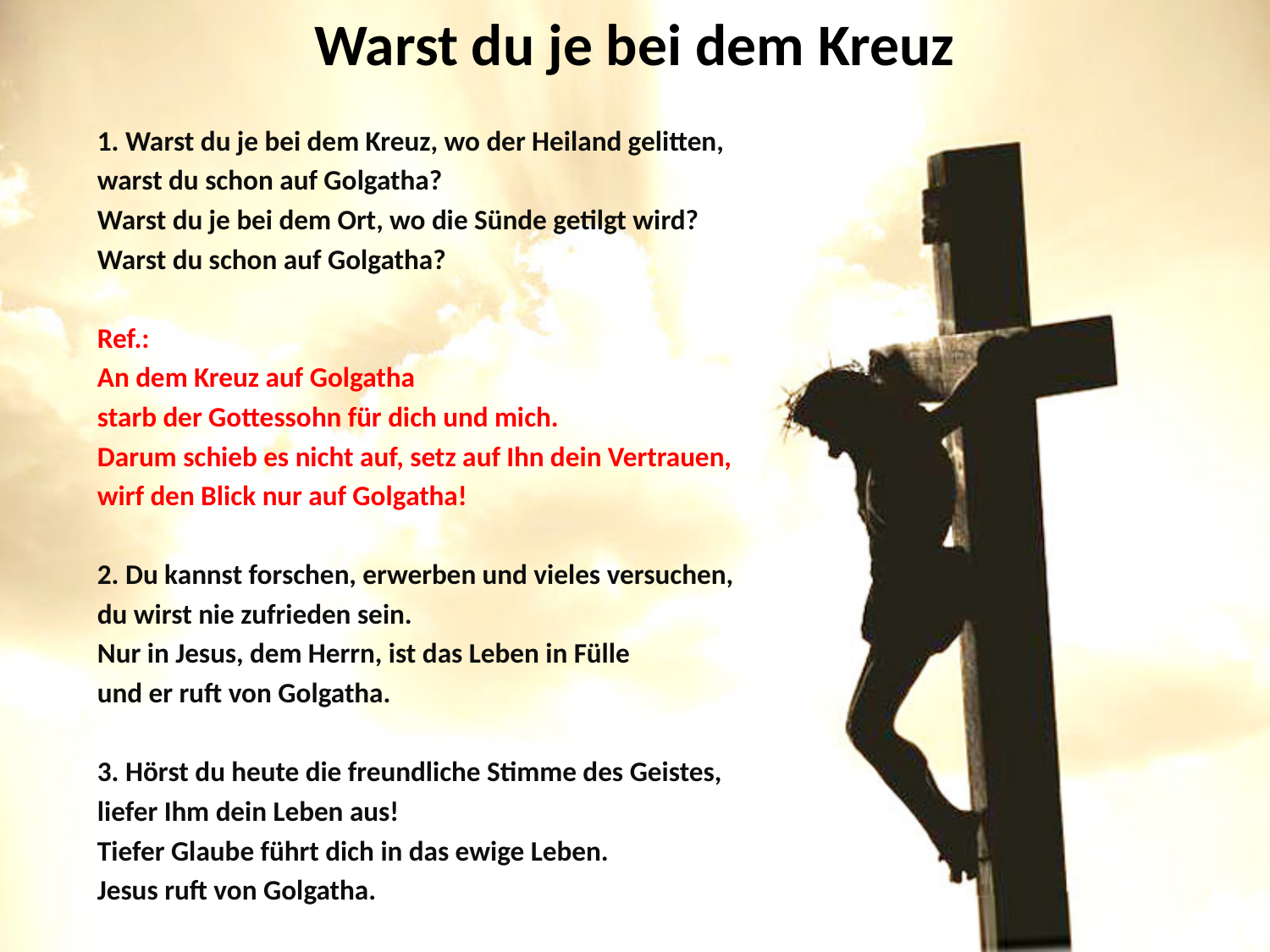

# Warst du je bei dem Kreuz
1. Warst du je bei dem Kreuz, wo der Heiland gelitten,
warst du schon auf Golgatha?
Warst du je bei dem Ort, wo die Sünde getilgt wird?
Warst du schon auf Golgatha?

Ref.:
An dem Kreuz auf Golgatha
starb der Gottessohn für dich und mich.
Darum schieb es nicht auf, setz auf Ihn dein Vertrauen,
wirf den Blick nur auf Golgatha!

2. Du kannst forschen, erwerben und vieles versuchen,
du wirst nie zufrieden sein.
Nur in Jesus, dem Herrn, ist das Leben in Fülle
und er ruft von Golgatha.

3. Hörst du heute die freundliche Stimme des Geistes,
liefer Ihm dein Leben aus!
Tiefer Glaube führt dich in das ewige Leben.
Jesus ruft von Golgatha.